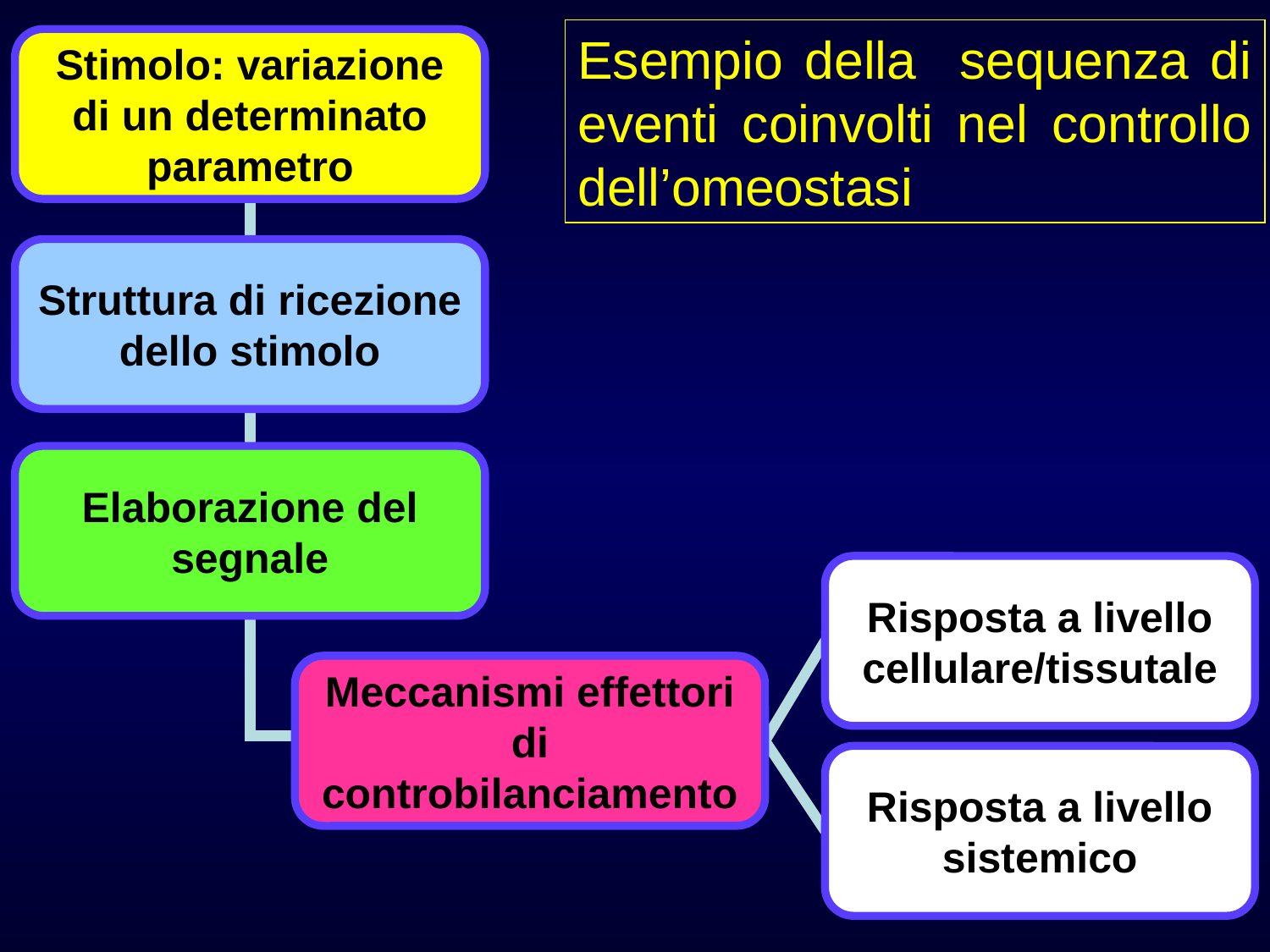

Esempio della  sequenza di eventi coinvolti nel controllo dell’omeostasi
Stimolo: variazione di un determinato parametro
Struttura di ricezione dello stimolo
Elaborazione del segnale
Meccanismi effettori di controbilanciamento
Risposta a livello cellulare/tissutale
Risposta a livello sistemico